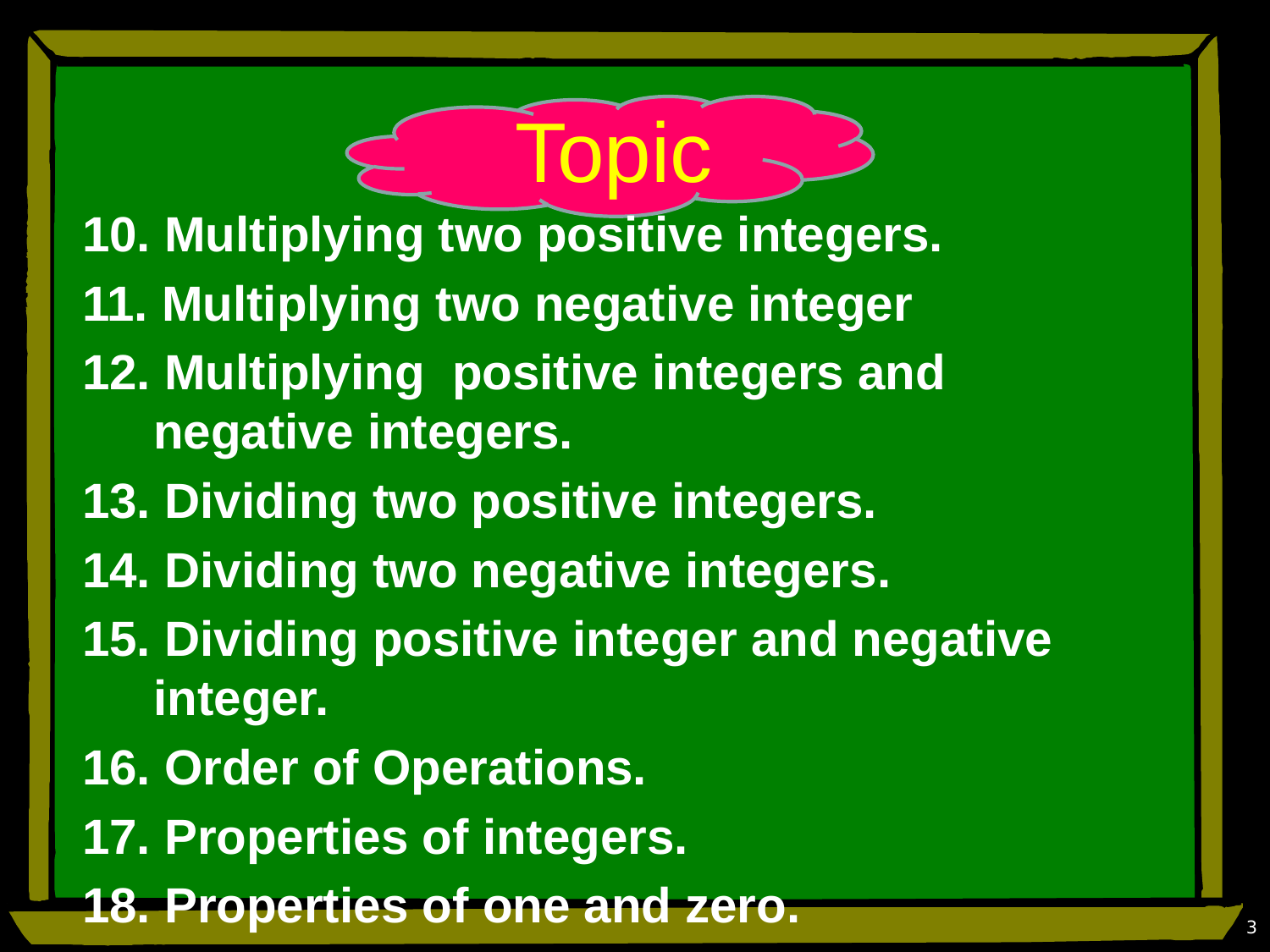

# Topic

10. Multiplying two positive integers.
11. Multiplying two negative integer
12. Multiplying  positive integers and negative integers.
13. Dividing two positive integers.
14. Dividing two negative integers.
15. Dividing positive integer and negative integer.
16. Order of Operations.
17. Properties of integers.
18. Properties of one and zero.
19. word problems.

3